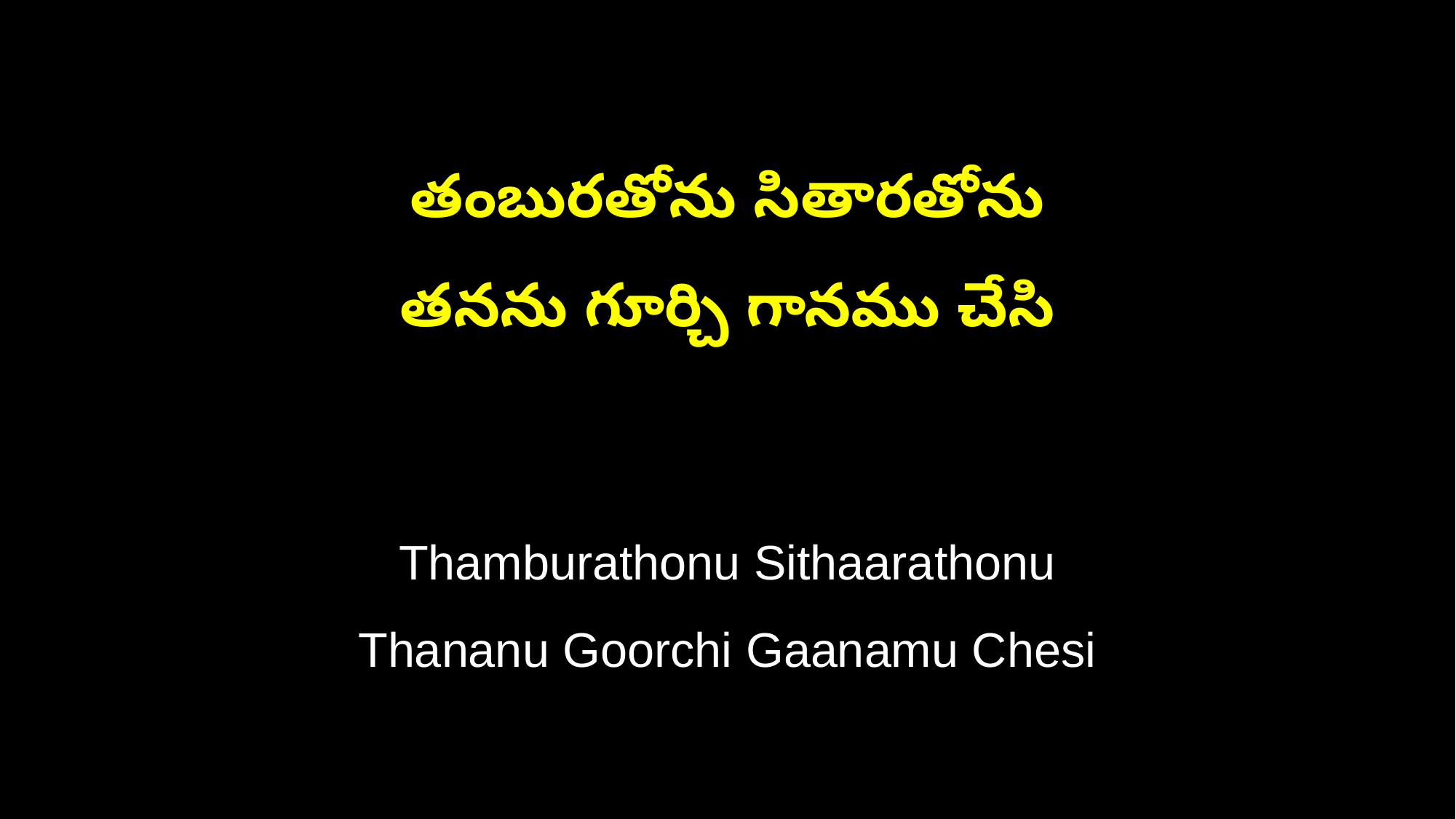

తంబురతోను సితారతోను
తనను గూర్చి గానము చేసి
Thamburathonu Sithaarathonu
Thananu Goorchi Gaanamu Chesi